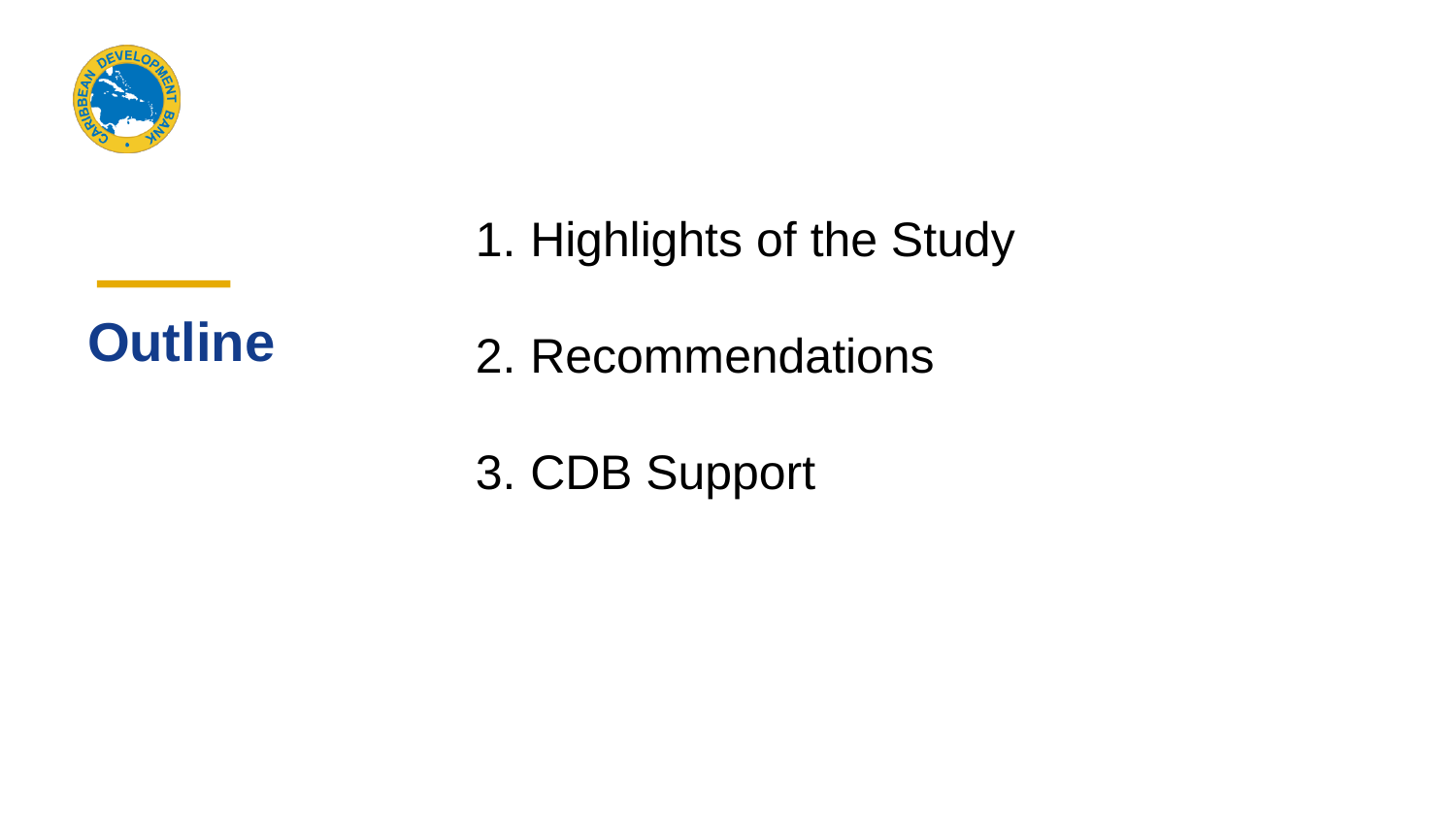

Highlights of the Study
Recommendations
CDB Support

# Outline